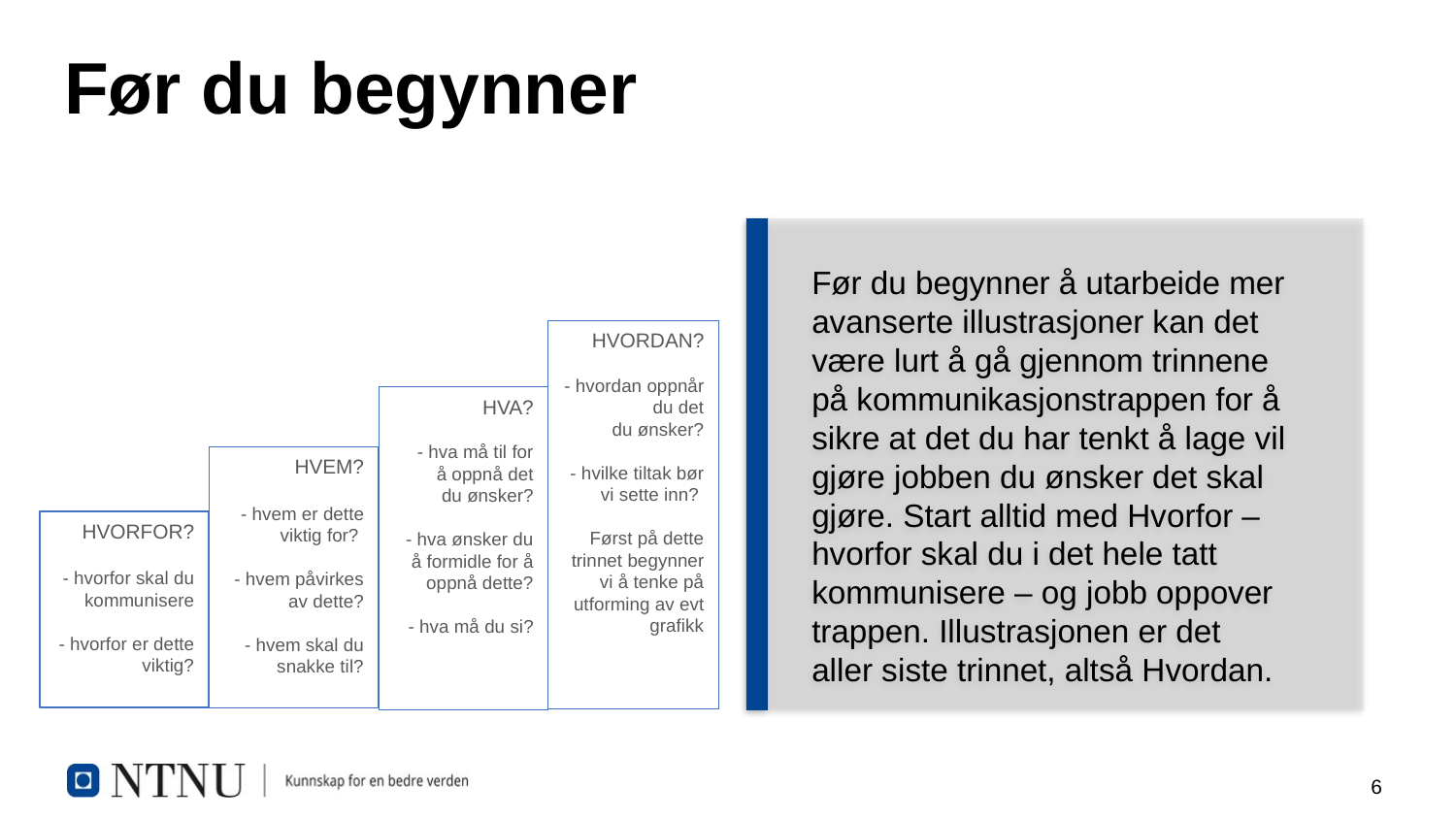

# Før du begynner
Før du begynner å utarbeide mer avanserte illustrasjoner kan det være lurt å gå gjennom trinnene på kommunikasjonstrappen for å sikre at det du har tenkt å lage vil gjøre jobben du ønsker det skal gjøre. Start alltid med Hvorfor – hvorfor skal du i det hele tatt kommunisere – og jobb oppover trappen. Illustrasjonen er det aller siste trinnet, altså Hvordan.

HVORDAN?

- hvordan oppnår du det du ønsker?

- hvilke tiltak bør vi sette inn?

Først på dette trinnet begynner vi å tenke på utforming av evt grafikk

HVA?

- hva må til for å oppnå det du ønsker?

- hva ønsker du å formidle for å oppnå dette?

- hva må du si?

HVEM?

- hvem er dette viktig for?

- hvem påvirkes av dette?

- hvem skal du snakke til?

HVORFOR?

- hvorfor skal du kommunisere

- hvorfor er dette viktig?